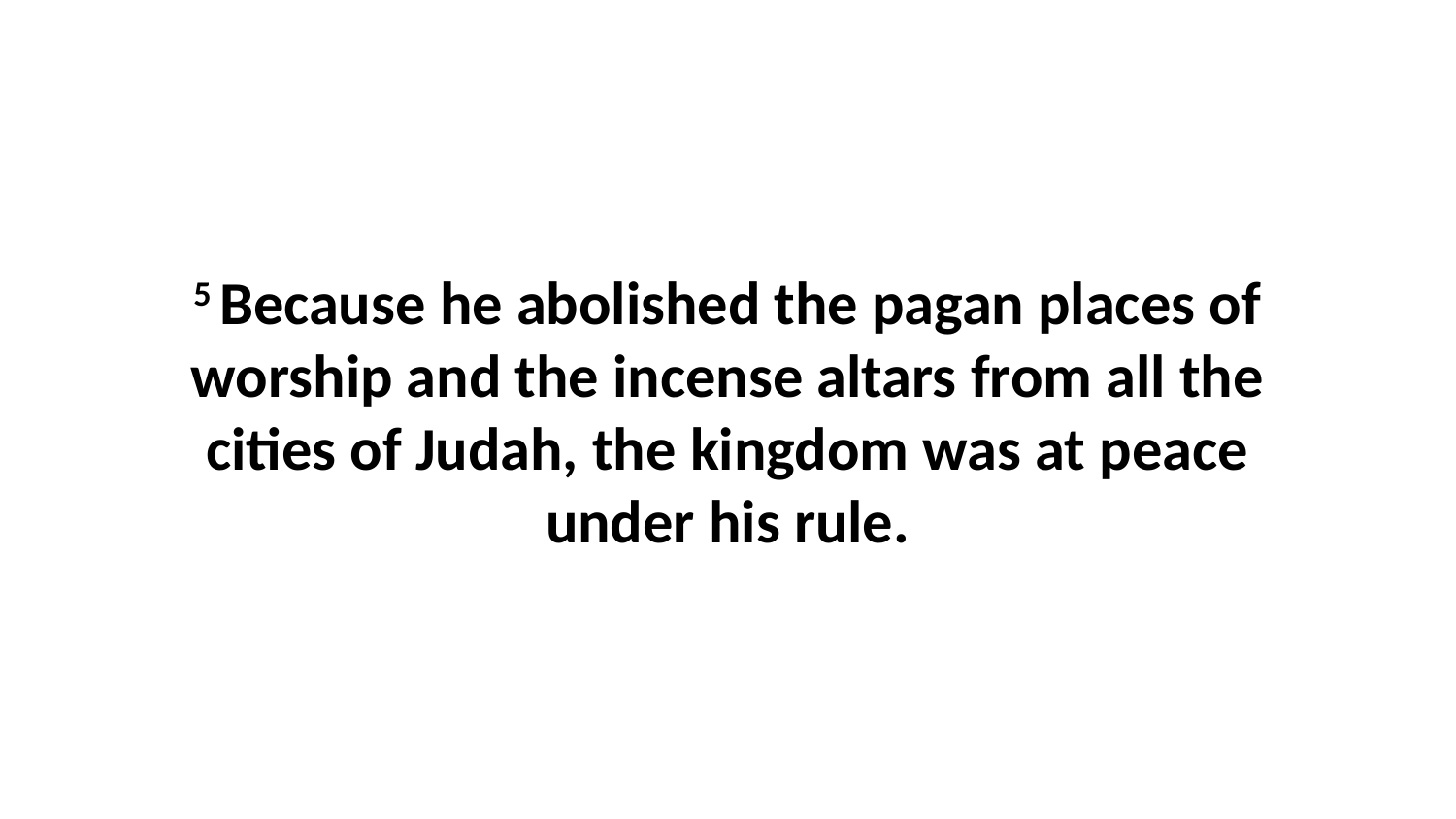

5 Because he abolished the pagan places of worship and the incense altars from all the cities of Judah, the kingdom was at peace under his rule.